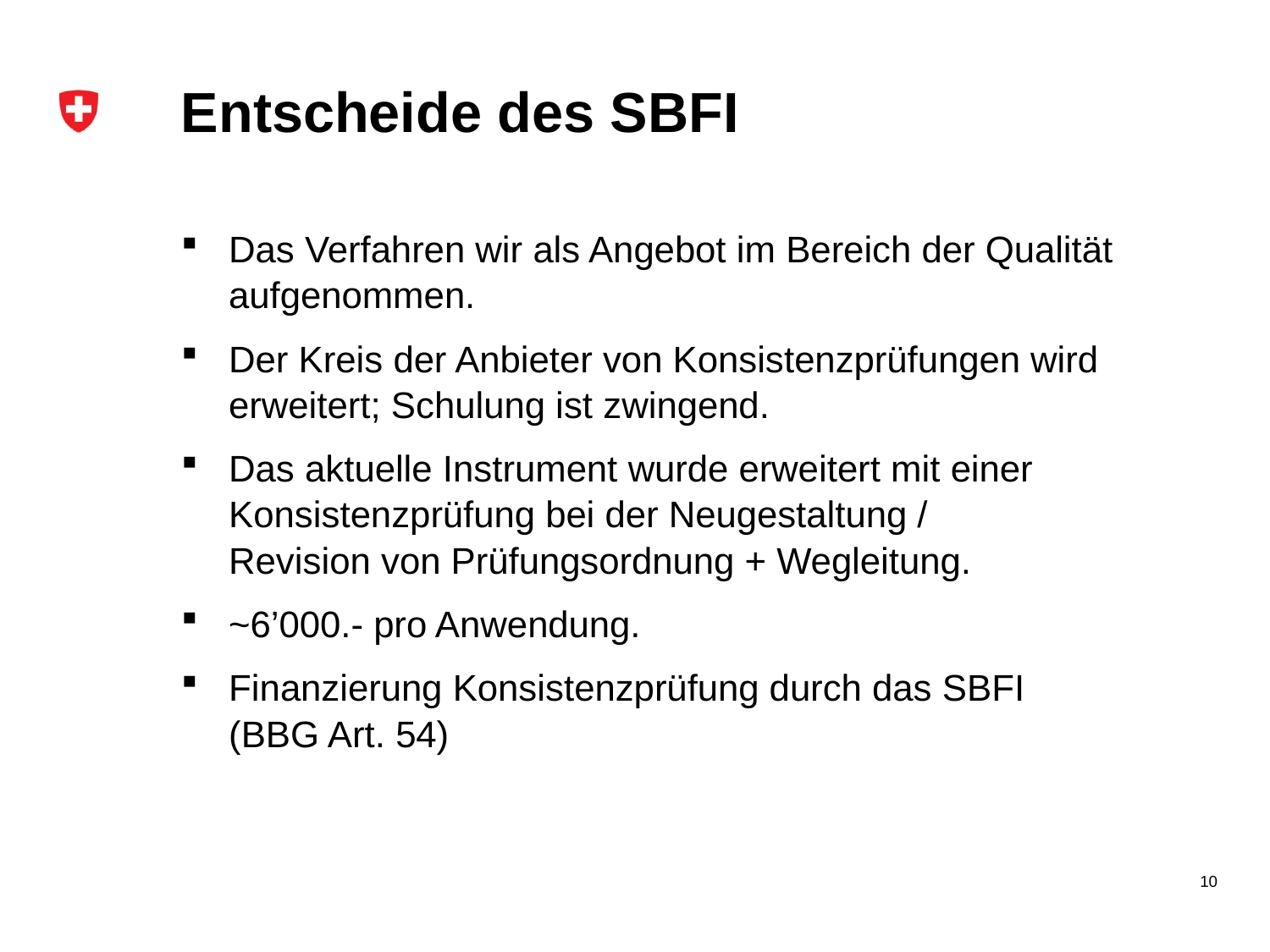

# Entscheide des SBFI
Das Verfahren wir als Angebot im Bereich der Qualität aufgenommen.
Der Kreis der Anbieter von Konsistenzprüfungen wird erweitert; Schulung ist zwingend.
Das aktuelle Instrument wurde erweitert mit einer
Konsistenzprüfung bei der Neugestaltung /
Revision von Prüfungsordnung + Wegleitung.
~6’000.- pro Anwendung.
Finanzierung Konsistenzprüfung durch das SBFI
(BBG Art. 54)
10